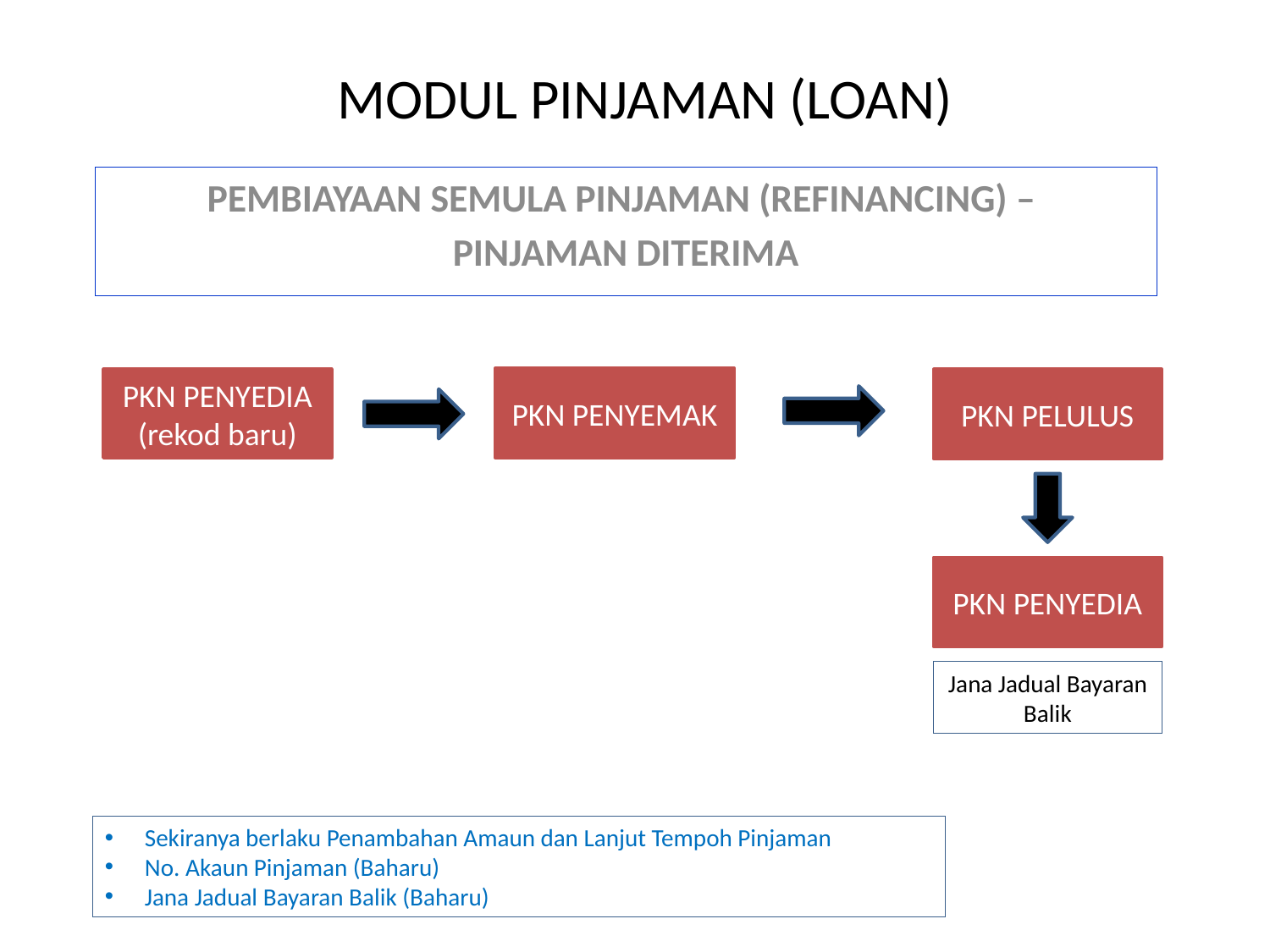

MODUL PINJAMAN (LOAN)
PEMBIAYAAN SEMULA PINJAMAN (REFINANCING) –
PINJAMAN DITERIMA

PKN PENYEMAK
PKN PENYEDIA
(rekod baru)
PKN PELULUS

PKN PENYEDIA
Jana Jadual Bayaran Balik
Sekiranya berlaku Penambahan Amaun dan Lanjut Tempoh Pinjaman
No. Akaun Pinjaman (Baharu)
Jana Jadual Bayaran Balik (Baharu)